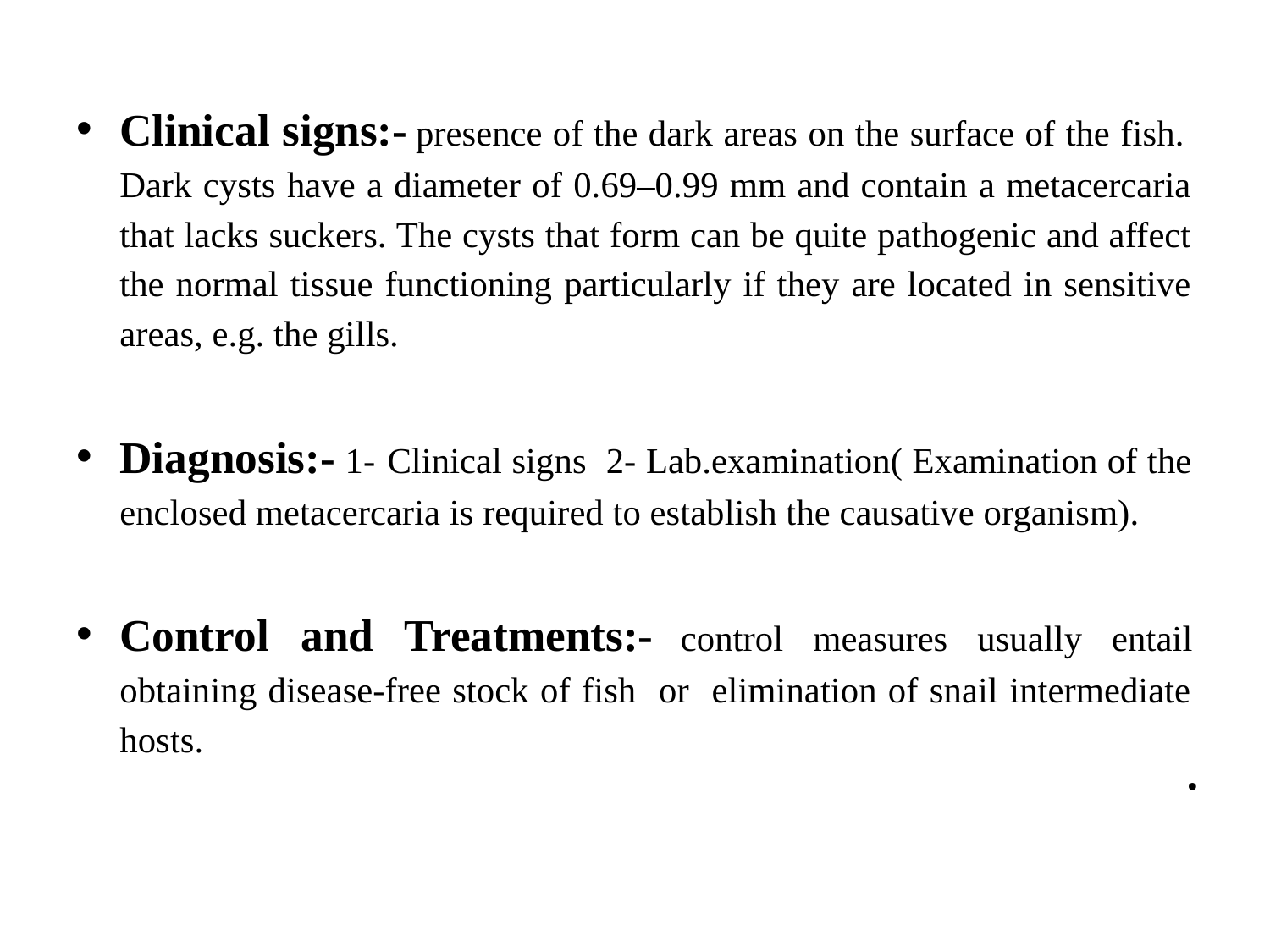

Clinical signs:- presence of the dark areas on the surface of the fish.  Dark cysts have a diameter of 0.69–0.99 mm and contain a metacercaria that lacks suckers. The cysts that form can be quite pathogenic and affect the normal tissue functioning particularly if they are located in sensitive areas, e.g. the gills.

Diagnosis:- 1- Clinical signs  2- Lab.examination( Examination of the enclosed metacercaria is required to establish the causative organism).

Control and Treatments:- control measures usually entail obtaining disease-free stock of fish  or  elimination of snail intermediate hosts.